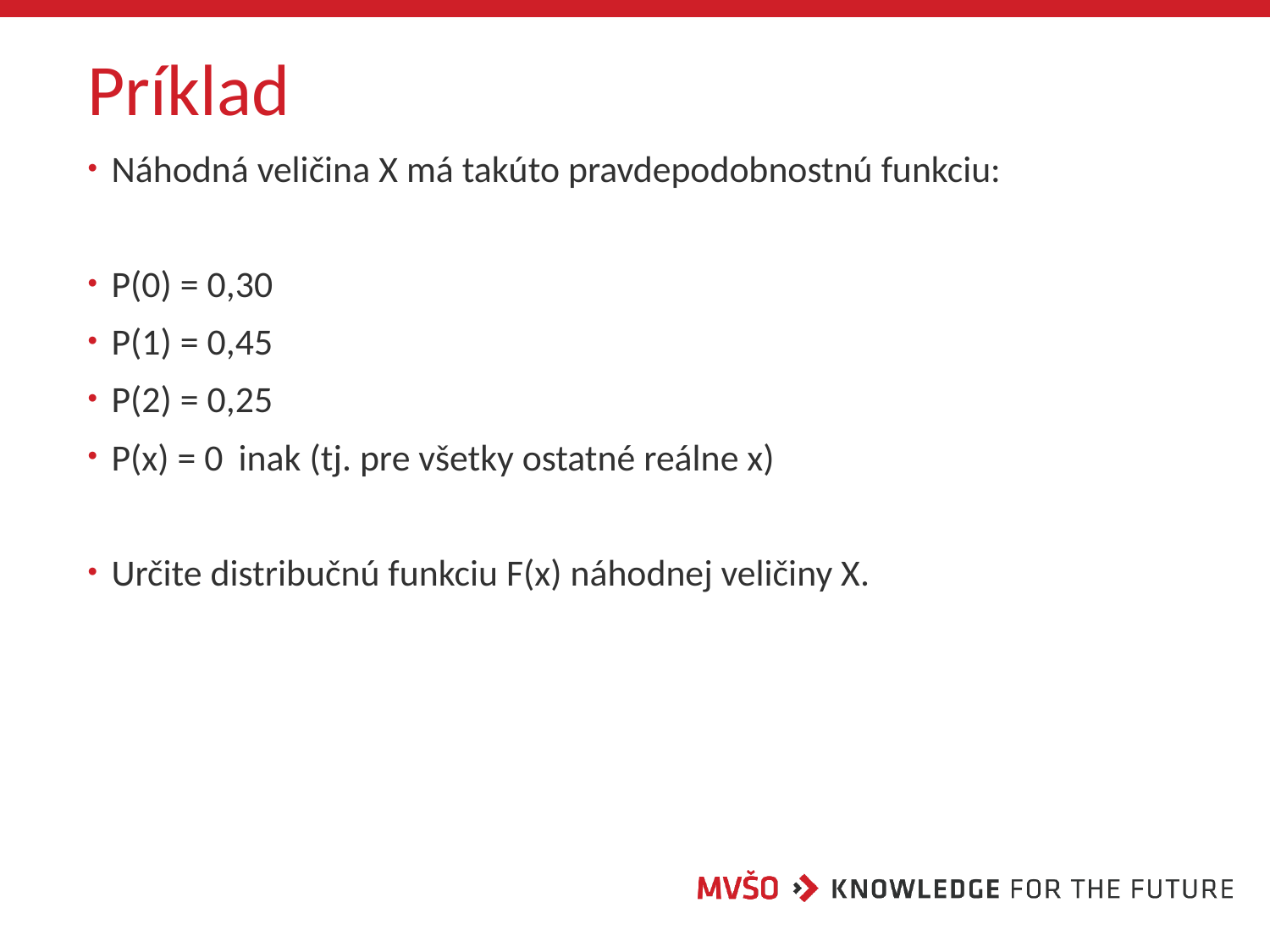

# Príklad
Náhodná veličina X má takúto pravdepodobnostnú funkciu:

P(0) = 0,30
P(1) = 0,45
P(2) = 0,25
P(x) = 0	inak (tj. pre všetky ostatné reálne x)

Určite distribučnú funkciu F(x) náhodnej veličiny X.